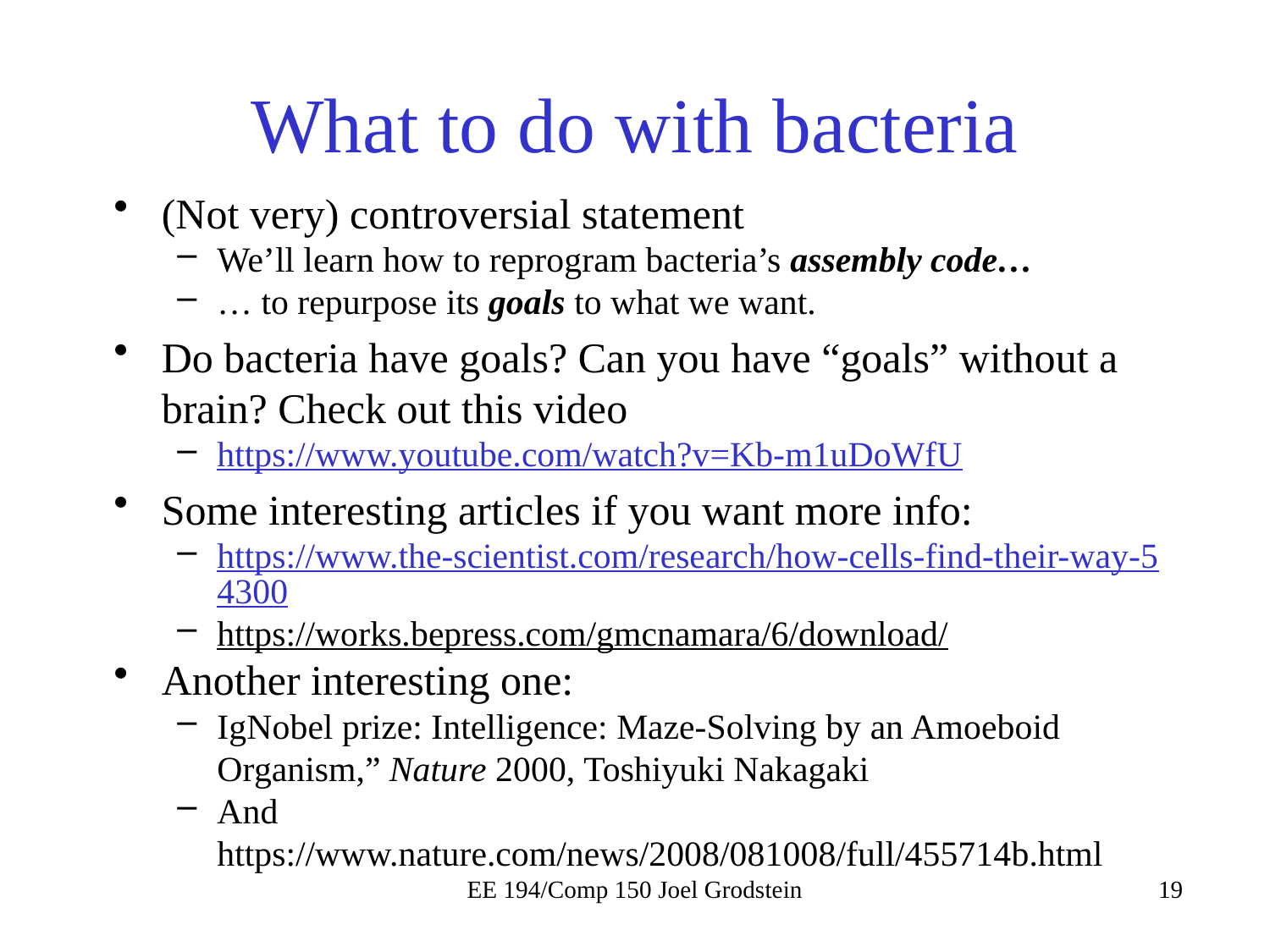

# What to do with bacteria
(Not very) controversial statement
We’ll learn how to reprogram bacteria’s assembly code…
… to repurpose its goals to what we want.
Do bacteria have goals? Can you have “goals” without a brain? Check out this video
https://www.youtube.com/watch?v=Kb-m1uDoWfU
Some interesting articles if you want more info:
https://www.the-scientist.com/research/how-cells-find-their-way-54300
https://works.bepress.com/gmcnamara/6/download/
Another interesting one:
IgNobel prize: Intelligence: Maze-Solving by an Amoeboid Organism,” Nature 2000, Toshiyuki Nakagaki
And https://www.nature.com/news/2008/081008/full/455714b.html

EE 194/Comp 150 Joel Grodstein